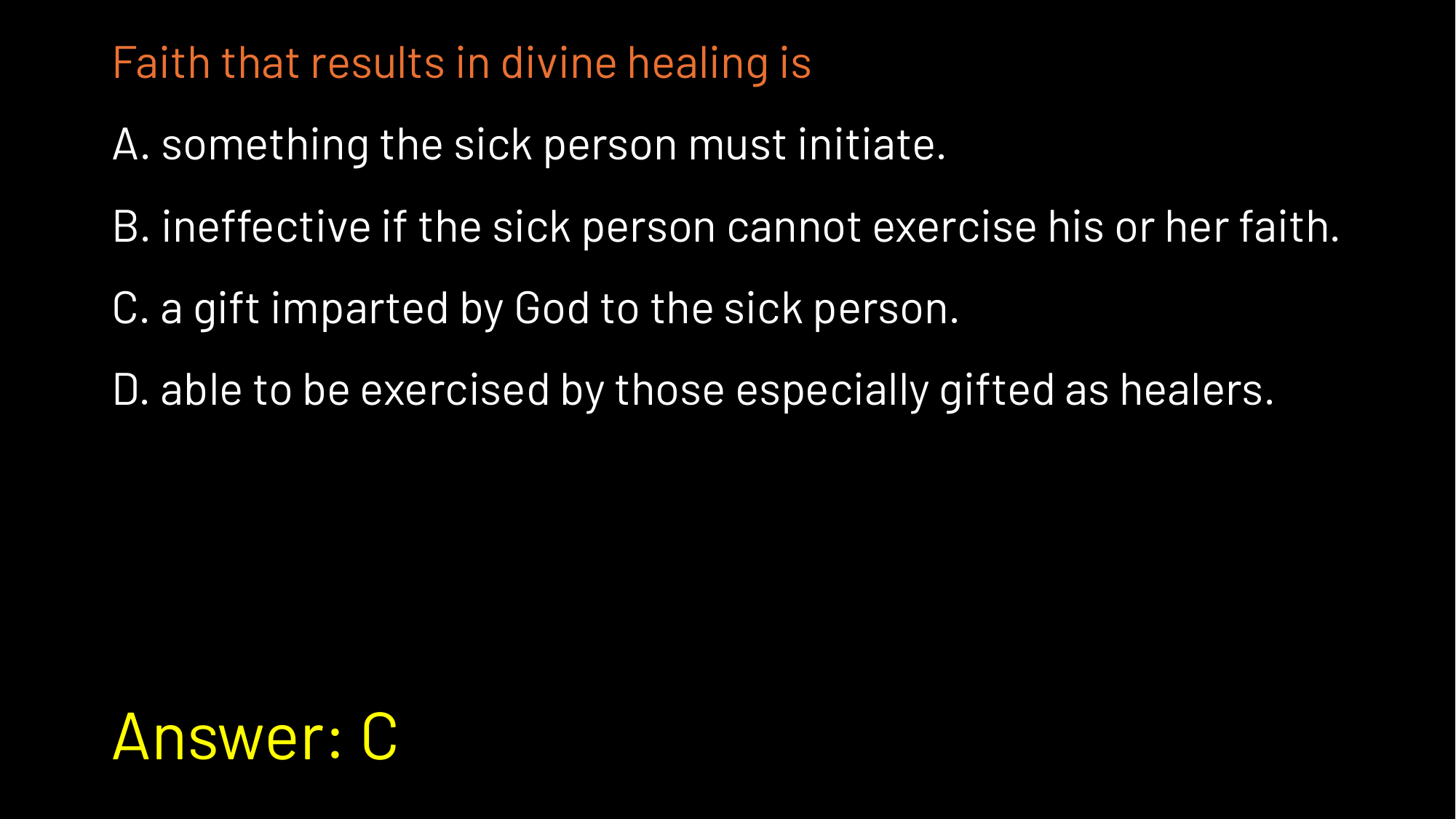

Faith that results in divine healing is
A. something the sick person must initiate.
B. ineffective if the sick person cannot exercise his or her faith.
C. a gift imparted by God to the sick person.
D. able to be exercised by those especially gifted as healers.
# Answer: C